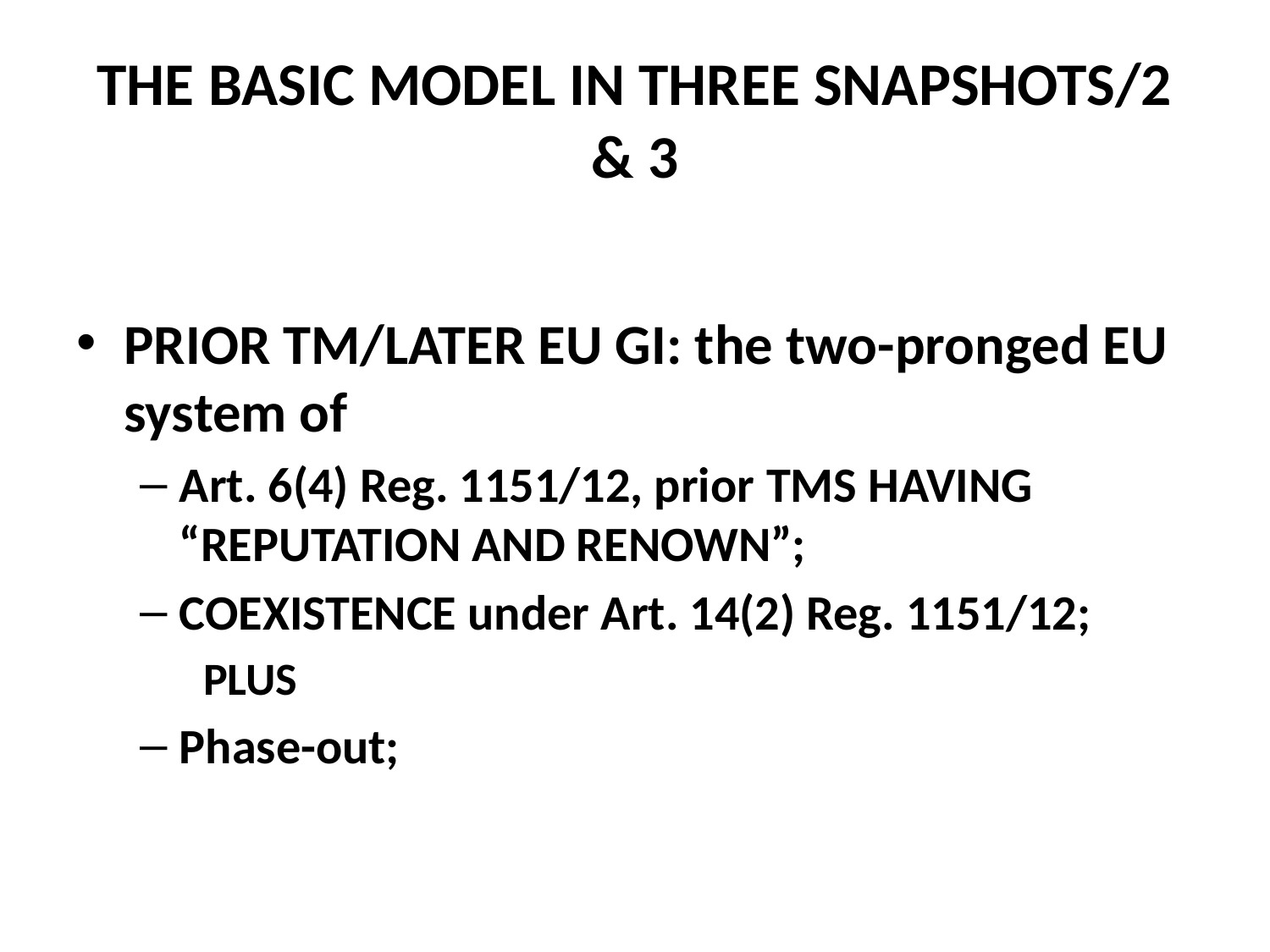

# THE BASIC MODEL IN THREE SNAPSHOTS/2 & 3

Prior TM/later EU GI: the two-pronged EU system of
Art. 6(4) Reg. 1151/12, prior TMs having “reputation and renown”;
Coexistence under Art. 14(2) Reg. 1151/12;
PLUS
Phase-out;